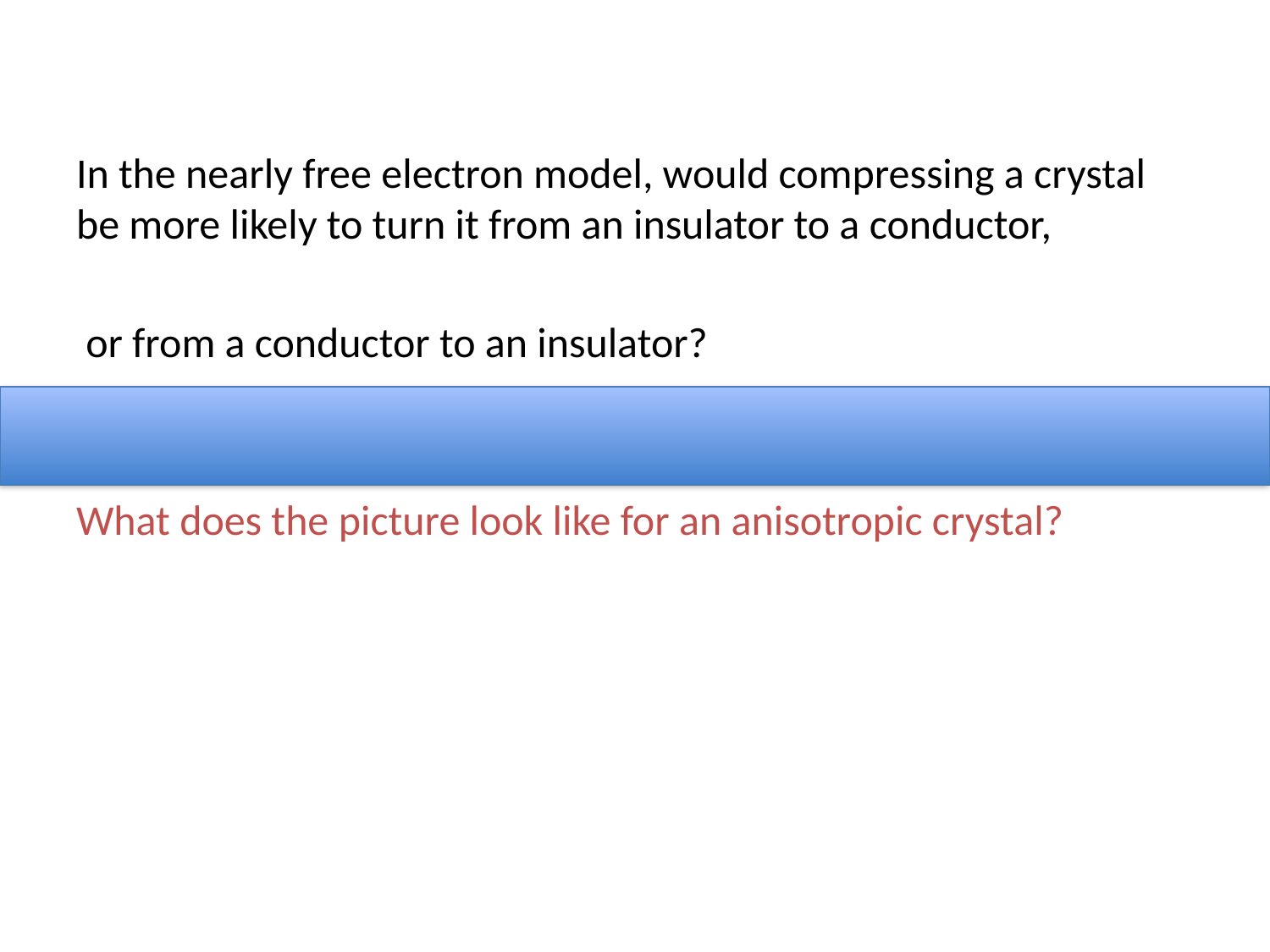

In the nearly free electron model, would compressing a crystal be more likely to turn it from an insulator to a conductor,

 or from a conductor to an insulator?

What does the picture look like for an anisotropic crystal?